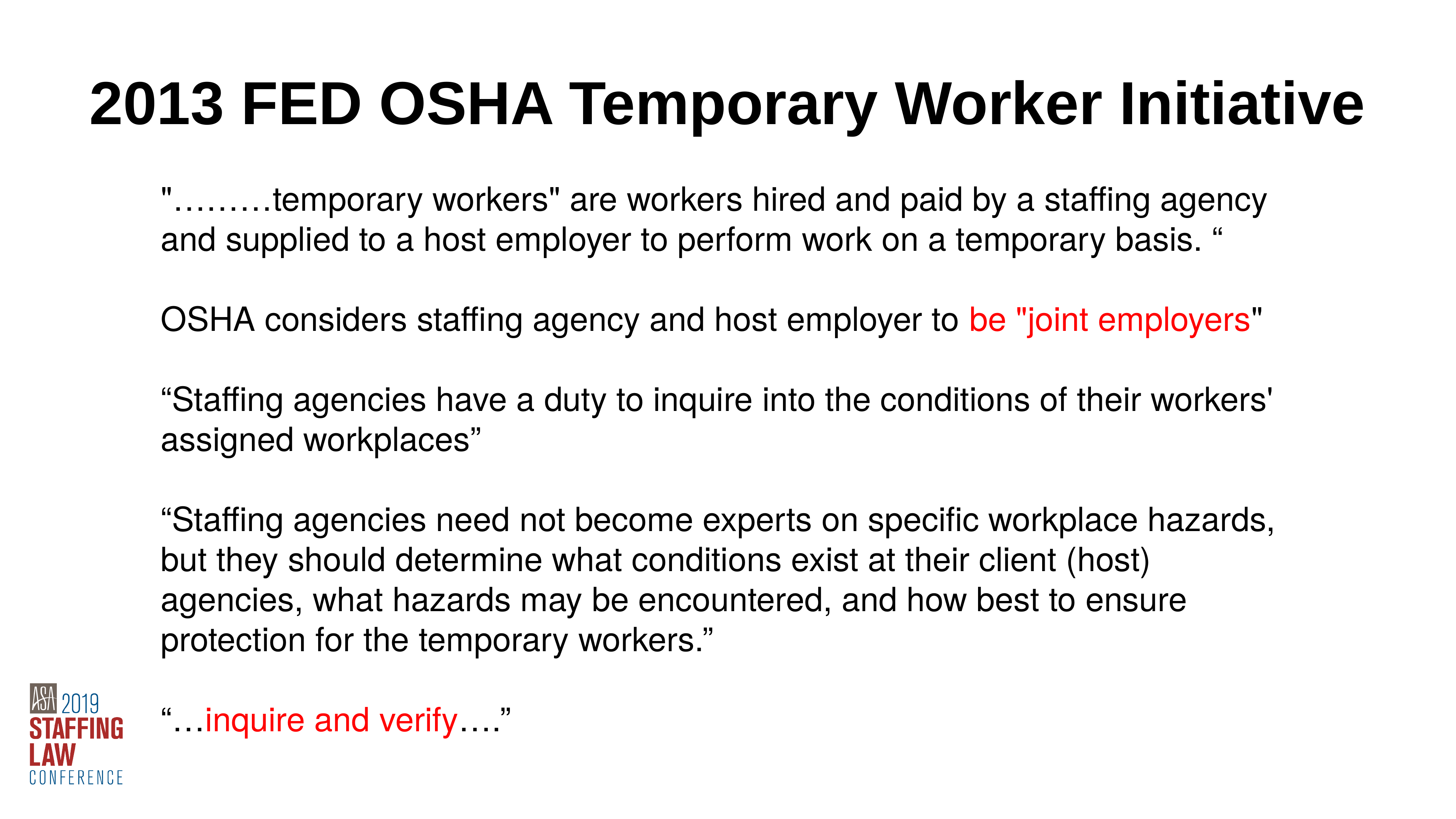

2013 FED OSHA Temporary Worker Initiative

"………temporary workers" are workers hired and paid by a staffing agency and supplied to a host employer to perform work on a temporary basis. “

OSHA considers staffing agency and host employer to be "joint employers"

“Staffing agencies have a duty to inquire into the conditions of their workers' assigned workplaces”

“Staffing agencies need not become experts on specific workplace hazards, but they should determine what conditions exist at their client (host) agencies, what hazards may be encountered, and how best to ensure protection for the temporary workers.”

“…inquire and verify….”